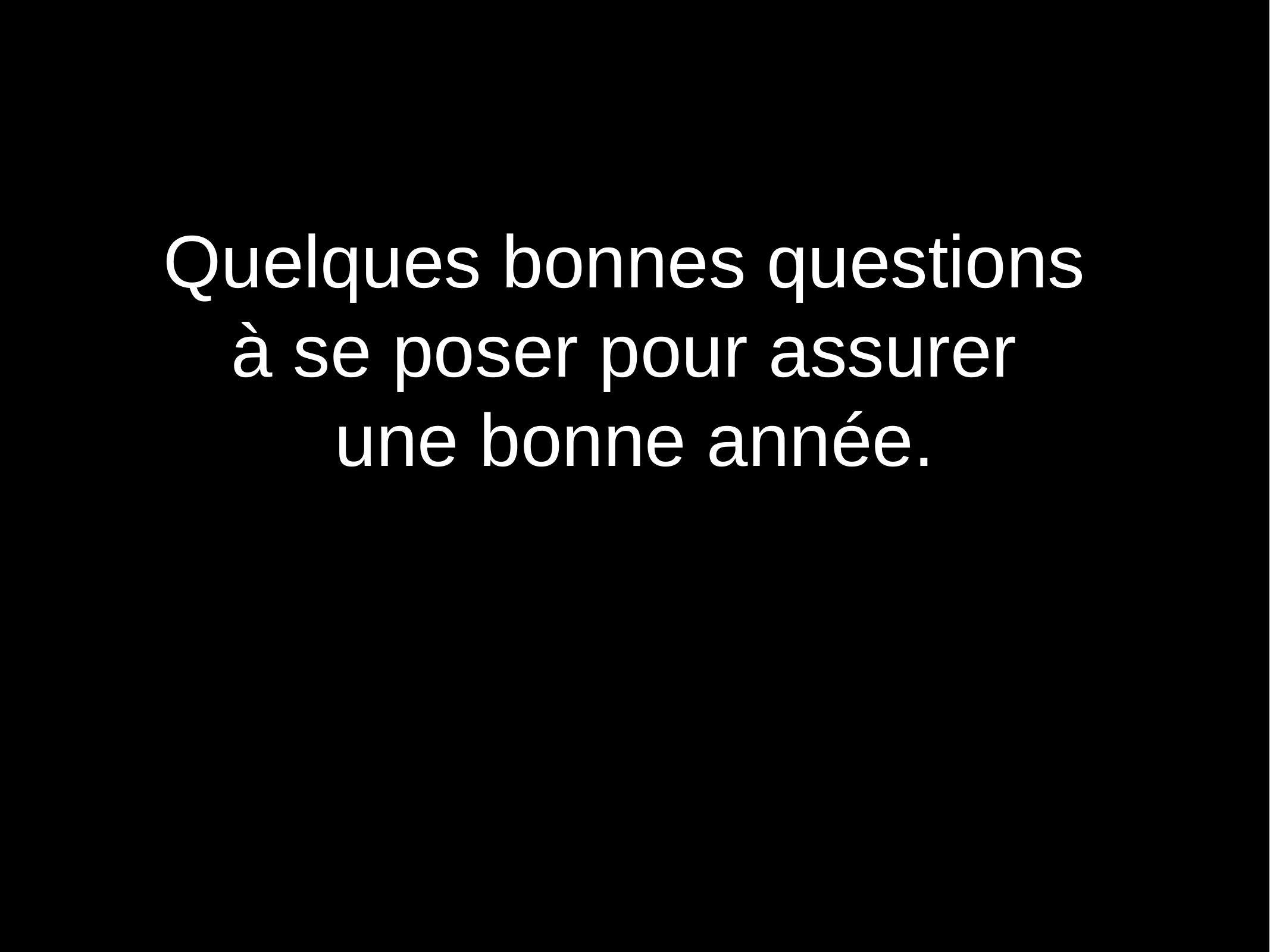

Quelques bonnes questions
à se poser pour assurer
une bonne année.